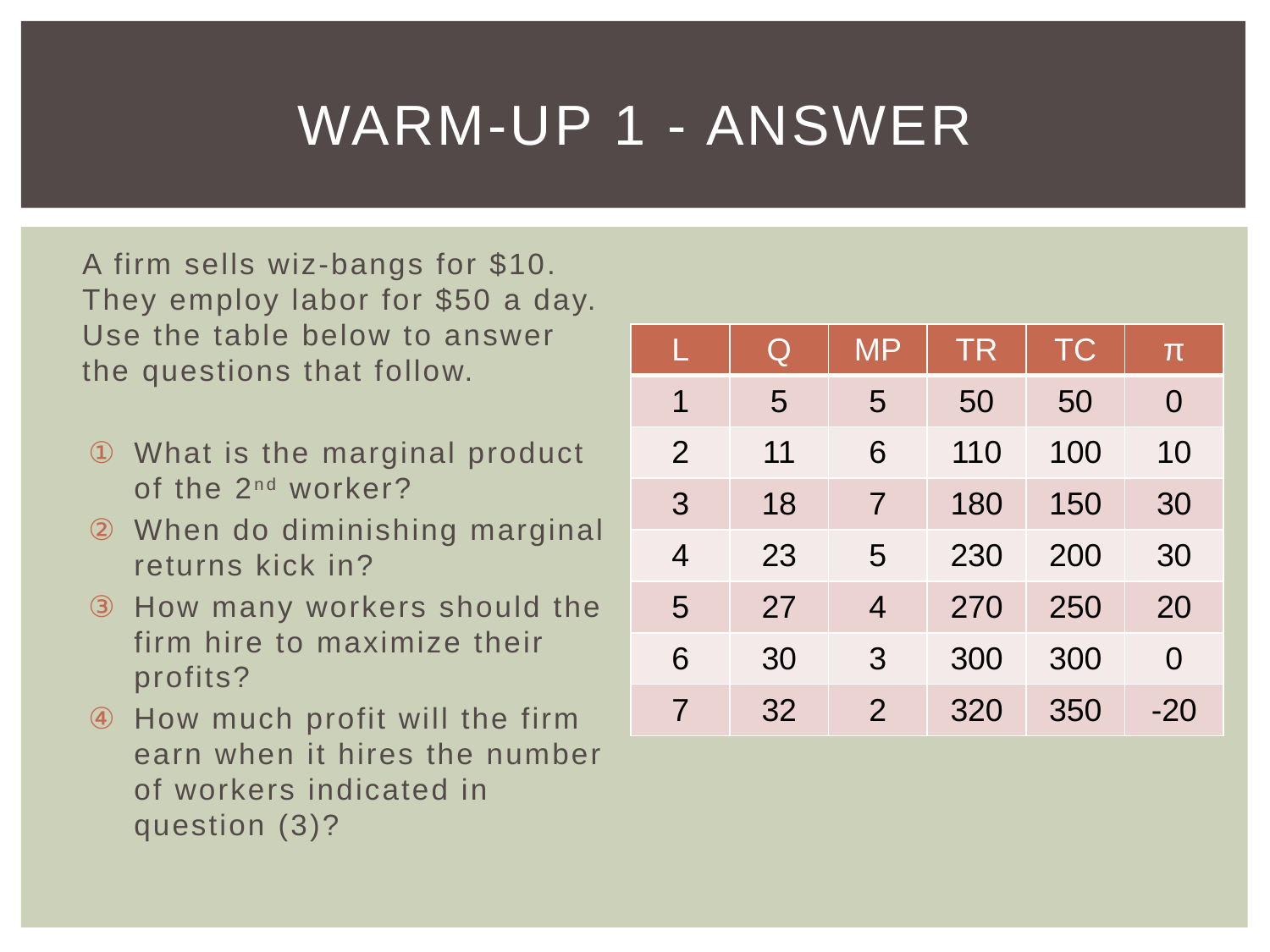

# Warm-Up 1 - Answer
A firm sells wiz-bangs for $10. They employ labor for $50 a day. Use the table below to answer the questions that follow.

What is the marginal product of the 2nd worker?
When do diminishing marginal returns kick in?
How many workers should the firm hire to maximize their profits?
How much profit will the firm earn when it hires the number of workers indicated in question (3)?

| L | Q | MP | TR | TC | π |
| --- | --- | --- | --- | --- | --- |
| 1 | 5 | 5 | 50 | 50 | 0 |
| 2 | 11 | 6 | 110 | 100 | 10 |
| 3 | 18 | 7 | 180 | 150 | 30 |
| 4 | 23 | 5 | 230 | 200 | 30 |
| 5 | 27 | 4 | 270 | 250 | 20 |
| 6 | 30 | 3 | 300 | 300 | 0 |
| 7 | 32 | 2 | 320 | 350 | -20 |